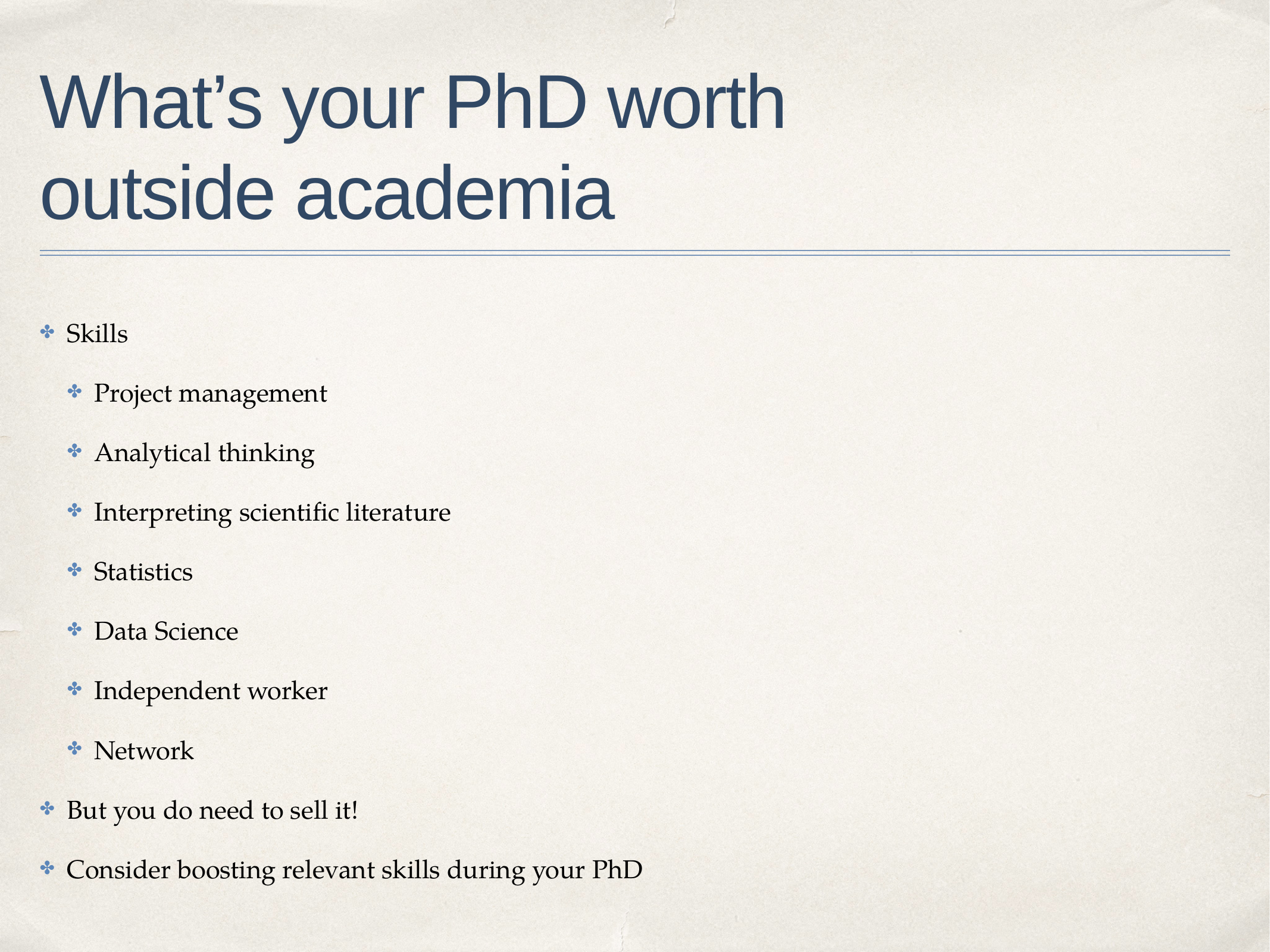

# What’s your PhD worth outside academia
Skills
Project management
Analytical thinking
Interpreting scientific literature
Statistics
Data Science
Independent worker
Network
But you do need to sell it!
Consider boosting relevant skills during your PhD